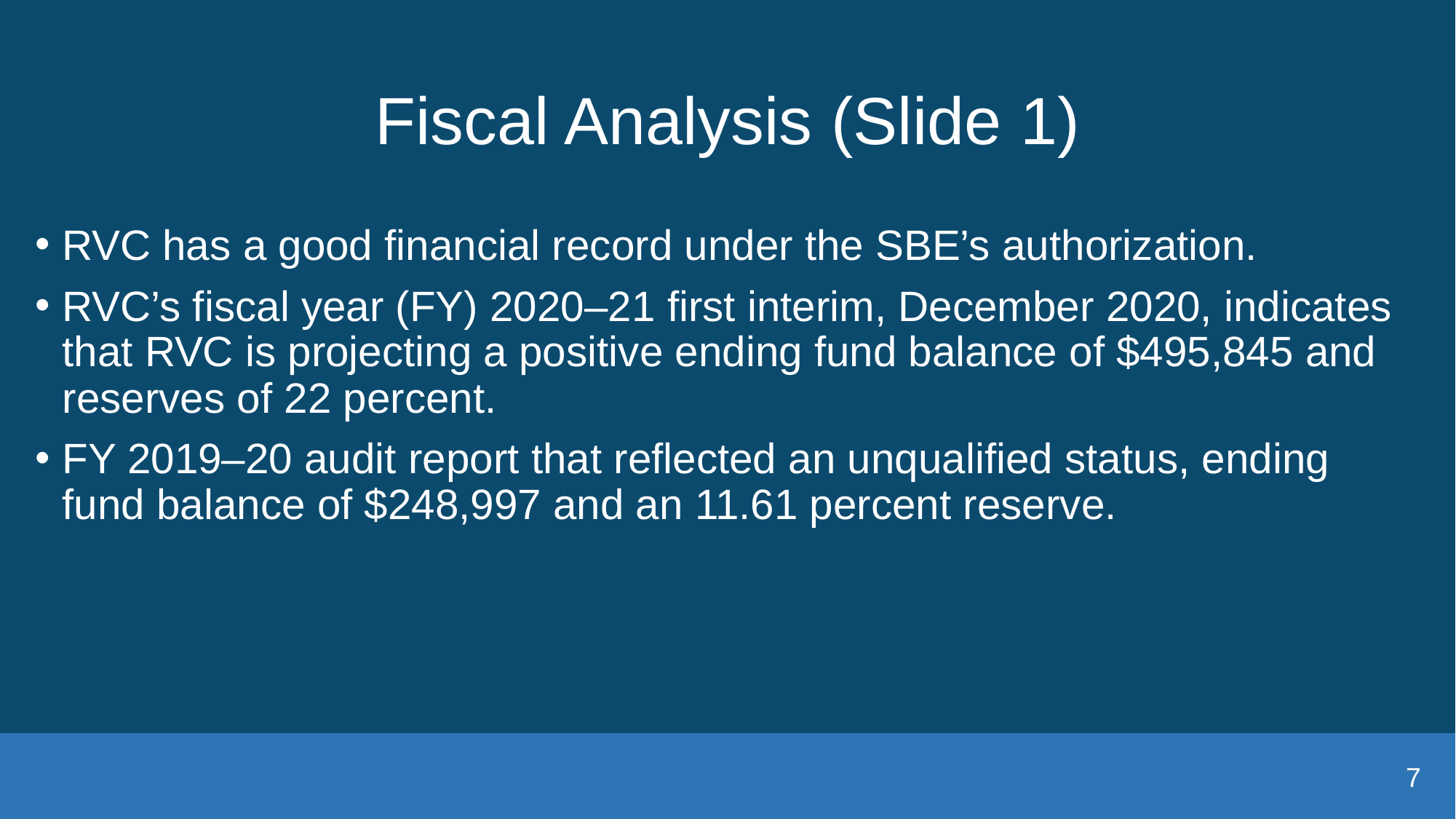

# Fiscal Analysis (Slide 1)
RVC has a good financial record under the SBE’s authorization.
RVC’s fiscal year (FY) 2020–21 first interim, December 2020, indicates that RVC is projecting a positive ending fund balance of $495,845 and reserves of 22 percent.
FY 2019–20 audit report that reflected an unqualified status, ending fund balance of $248,997 and an 11.61 percent reserve.

7